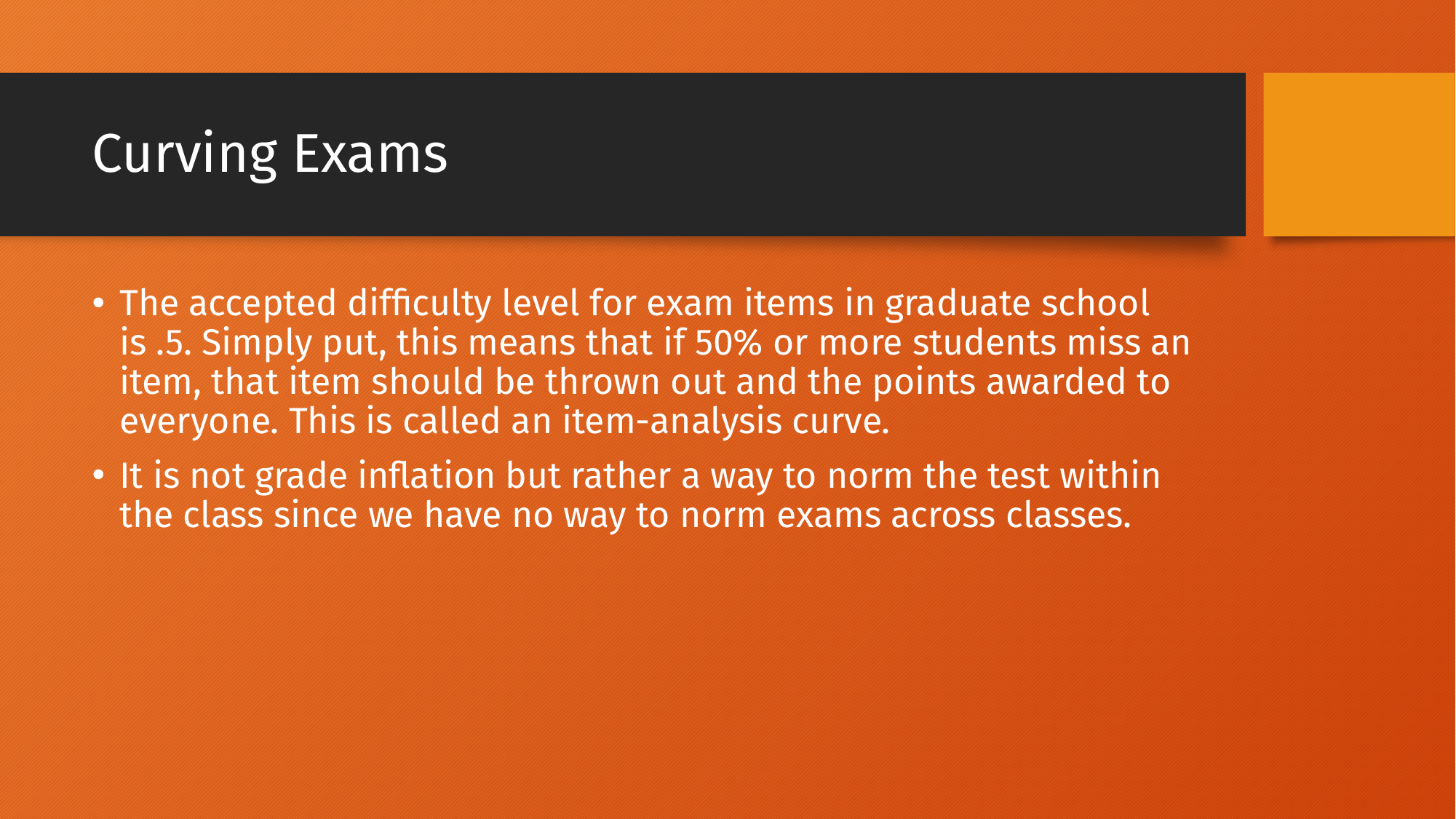

# Curving Exams
The accepted difficulty level for exam items in graduate school is .5. Simply put, this means that if 50% or more students miss an item, that item should be thrown out and the points awarded to everyone. This is called an item-analysis curve.
It is not grade inflation but rather a way to norm the test within the class since we have no way to norm exams across classes.